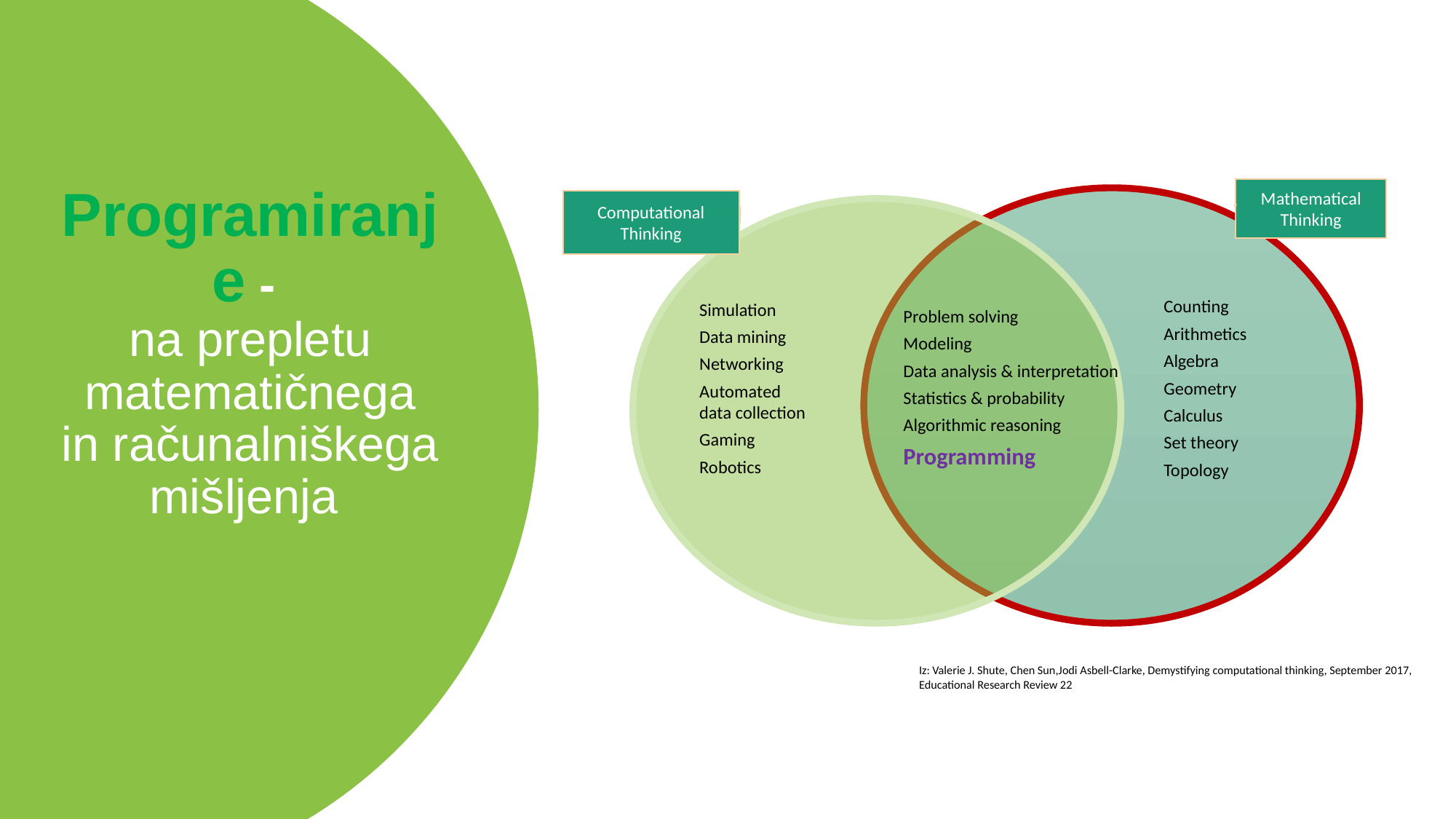

# Programiranje - na prepletu matematičnega in računalniškega mišljenja
Mathematical Thinking

Computational Thinking

Counting
Arithmetics
Algebra
Geometry
Calculus
Set theory
Topology

Simulation
Data mining
Networking
Automated
data collection
Gaming
Robotics
Problem solving
Modeling
Data analysis & interpretation
Statistics & probability
Algorithmic reasoning
Programming

Iz: Valerie J. Shute, Chen Sun,Jodi Asbell-Clarke, Demystifying computational thinking, September 2017, Educational Research Review 22